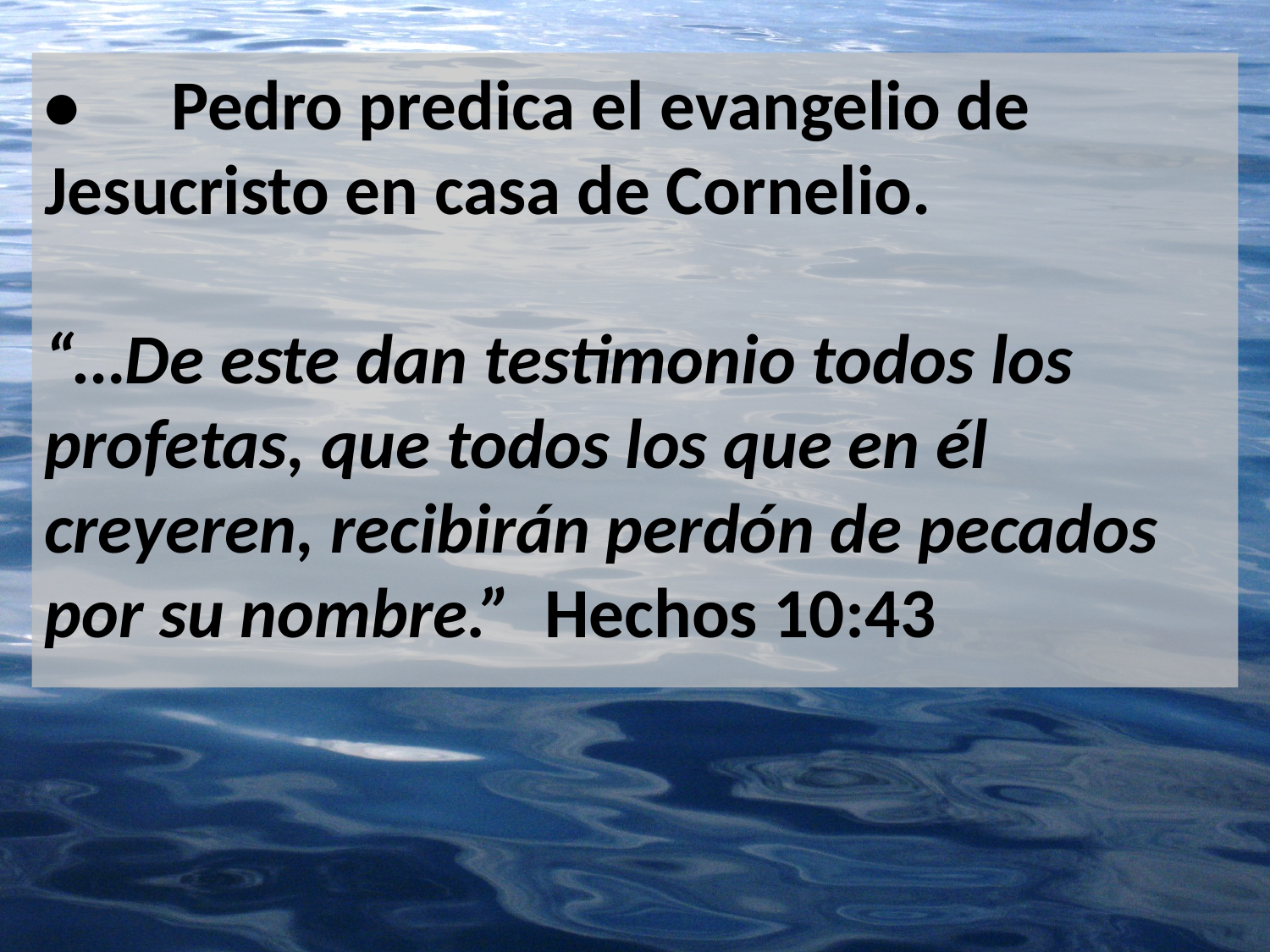

•	Pedro predica el evangelio de 	Jesucristo en casa de Cornelio.

“…De este dan testimonio todos los profetas, que todos los que en él creyeren, recibirán perdón de pecados por su nombre.”  Hechos 10:43